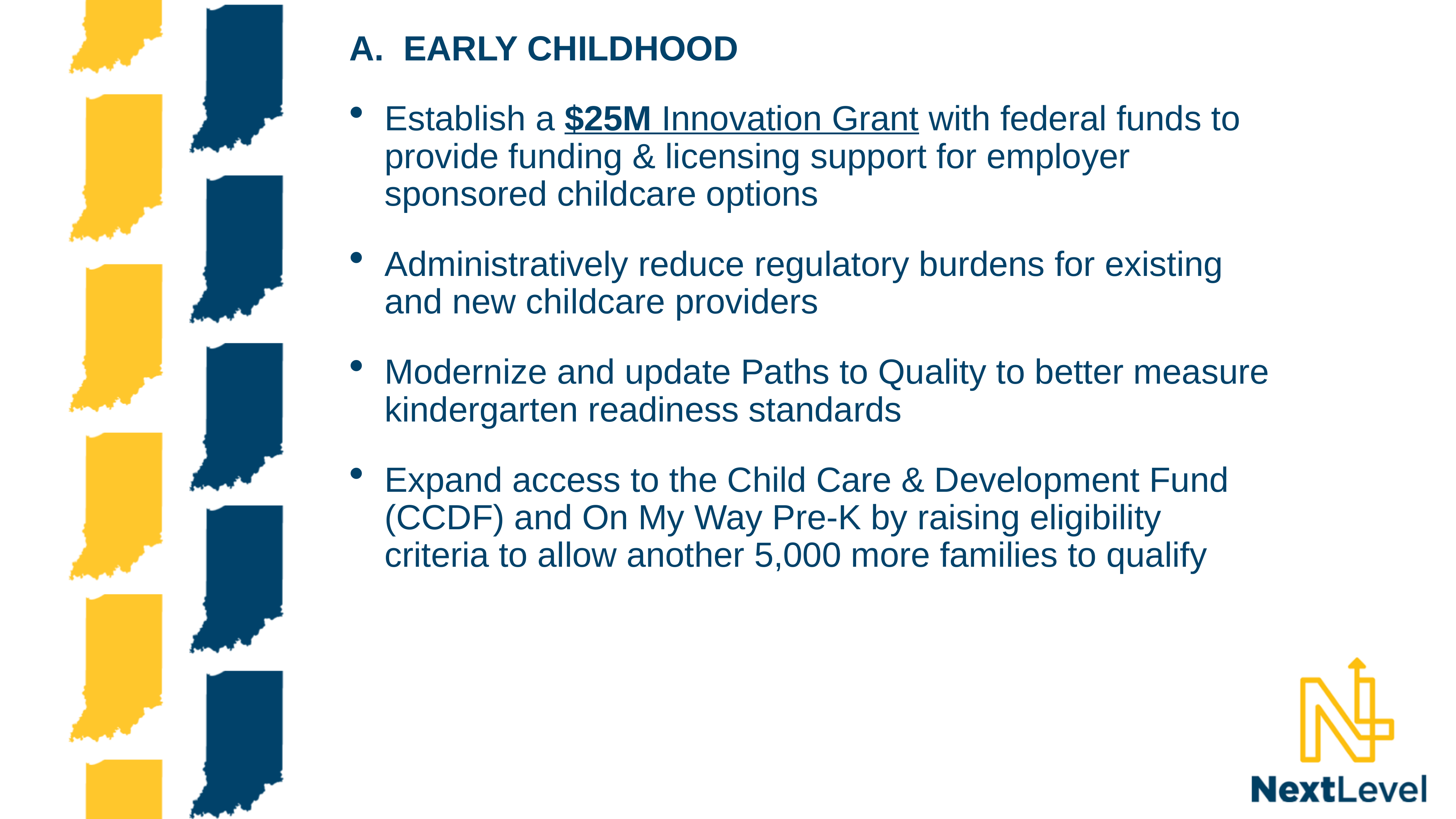

A.  EARLY CHILDHOOD
Establish a $25M Innovation Grant with federal funds to provide funding & licensing support for employer sponsored childcare options
Administratively reduce regulatory burdens for existing and new childcare providers
Modernize and update Paths to Quality to better measure kindergarten readiness standards
Expand access to the Child Care & Development Fund (CCDF) and On My Way Pre-K by raising eligibility criteria to allow another 5,000 more families to qualify